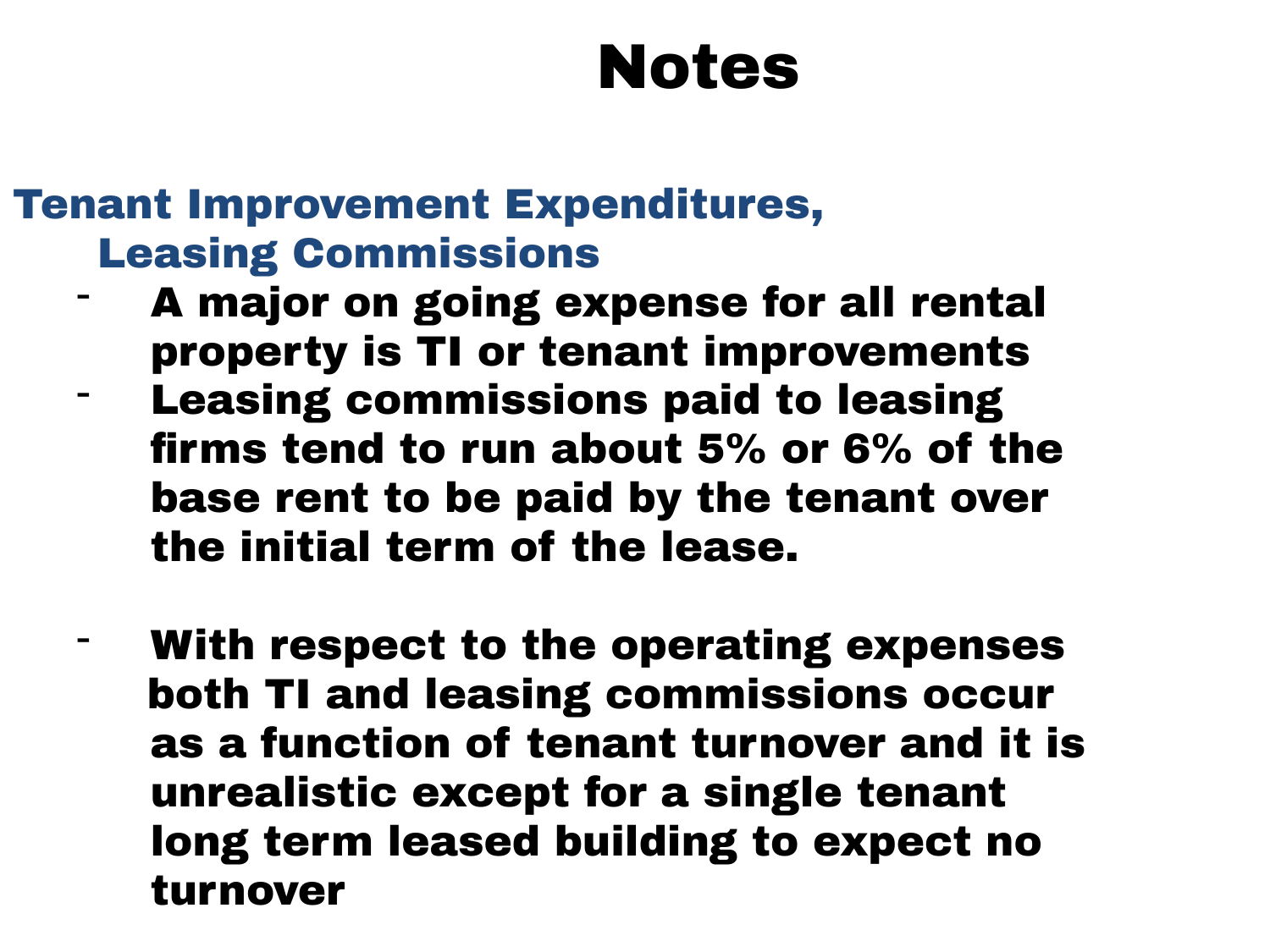

# Notes
Tenant Improvement Expenditures,
	Leasing Commissions
A major on going expense for all rental
	property is TI or tenant improvements
Leasing commissions paid to leasing
	firms tend to run about 5% or 6% of the
	base rent to be paid by the tenant over
	the initial term of the lease.

With respect to the operating expenses
     both TI and leasing commissions occur
	as a function of tenant turnover and it is
	unrealistic except for a single tenant
	long term leased building to expect no
	turnover